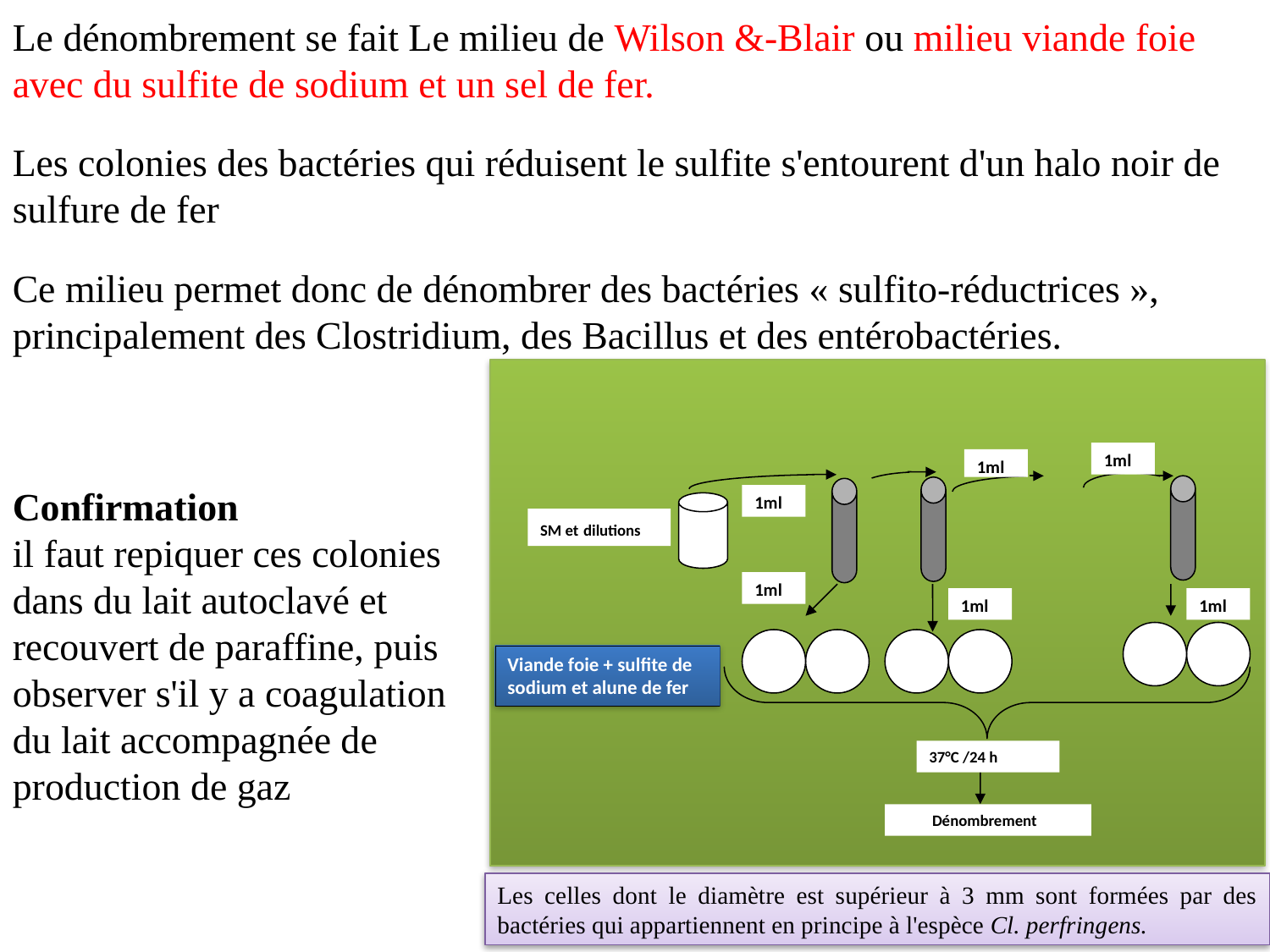

Le dénombrement se fait Le milieu de Wilson &-Blair ou milieu viande foie avec du sulfite de sodium et un sel de fer.
Les colonies des bactéries qui réduisent le sulfite s'entourent d'un halo noir de sulfure de fer
Ce milieu permet donc de dénombrer des bactéries « sulfito-réductrices », principalement des Clostridium, des Bacillus et des entérobactéries.

1ml
1ml

SM et dilutions

Viande foie + sulfite de sodium et alune de fer
37°C /24 h

Dénombrement
1ml
1ml
1ml
1ml
Confirmation
il faut repiquer ces colonies dans du lait autoclavé et recouvert de paraffine, puis observer s'il y a coagulation du lait accompagnée de production de gaz
Les celles dont le diamètre est supérieur à 3 mm sont formées par des bactéries qui appartiennent en principe à l'espèce Cl. perfringens.